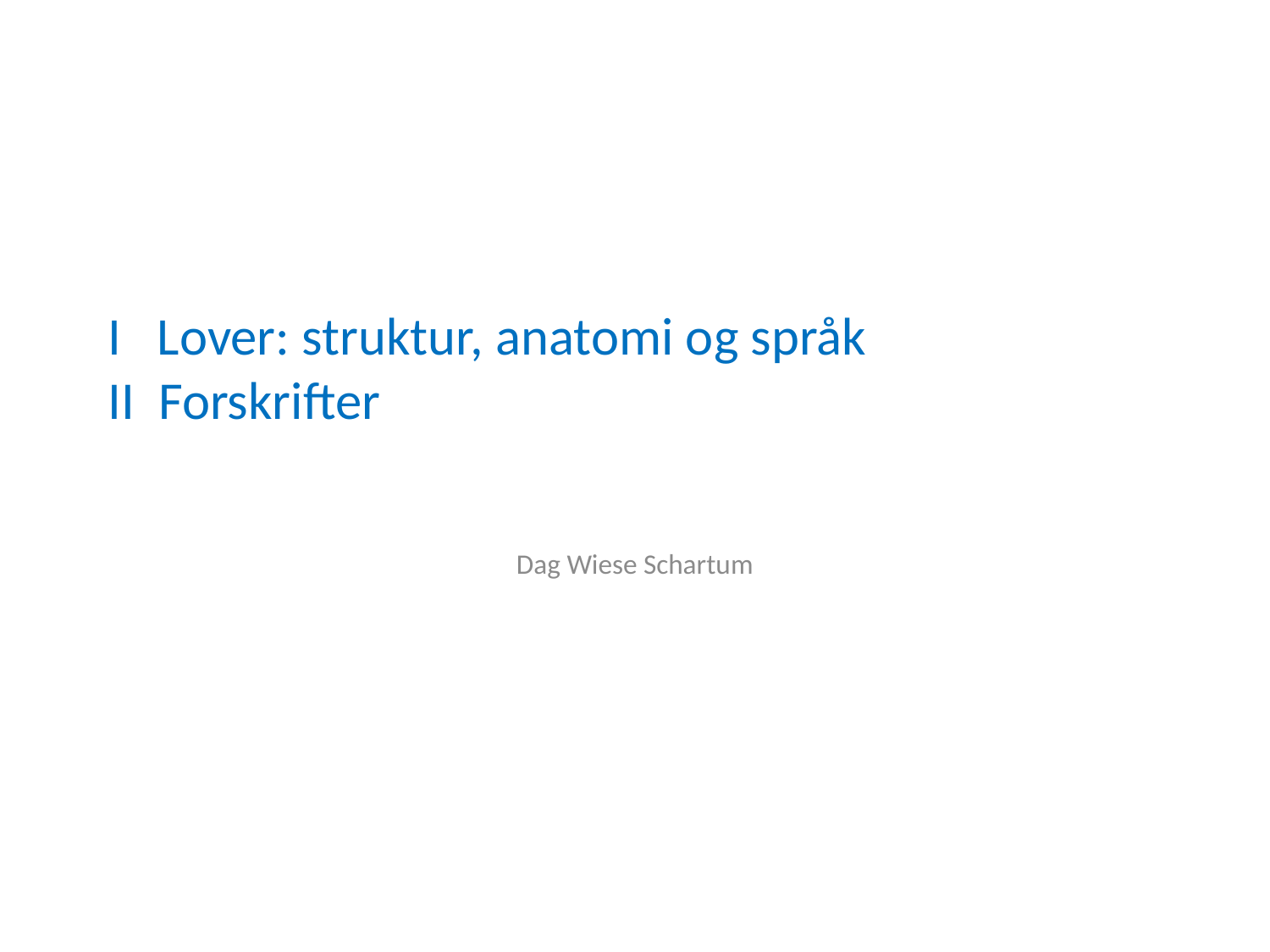

# I   Lover: struktur, anatomi og språk II  Forskrifter
Dag Wiese Schartum